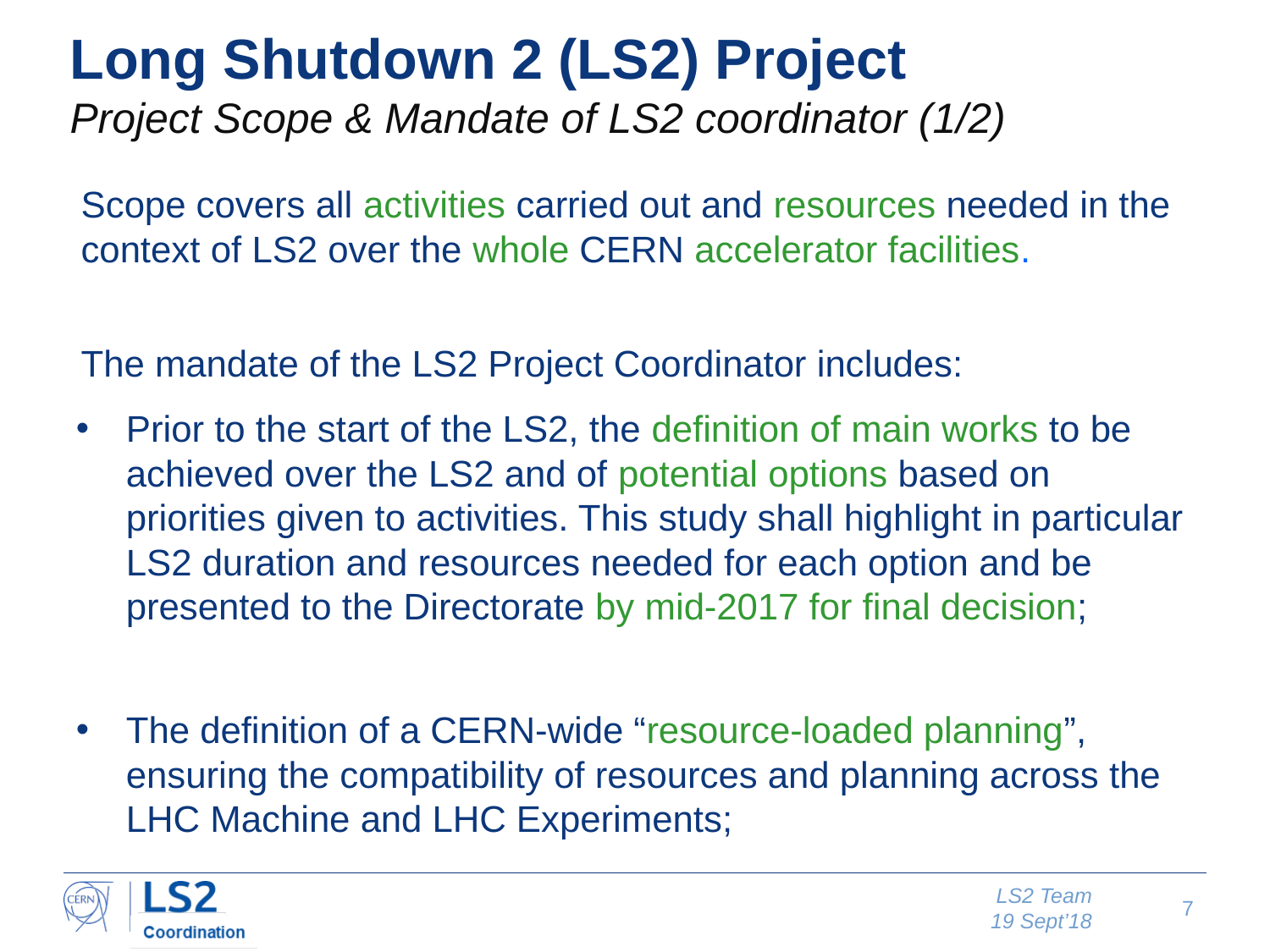

# Long Shutdown 2 (LS2) Project Project Scope & Mandate of LS2 coordinator (1/2)
Scope covers all activities carried out and resources needed in the context of LS2 over the whole CERN accelerator facilities.

The mandate of the LS2 Project Coordinator includes:
Prior to the start of the LS2, the definition of main works to be achieved over the LS2 and of potential options based on priorities given to activities. This study shall highlight in particular LS2 duration and resources needed for each option and be presented to the Directorate by mid-2017 for final decision;

The definition of a CERN-wide “resource-loaded planning”, ensuring the compatibility of resources and planning across the LHC Machine and LHC Experiments;
LS2 Team
19 Sept’18
7